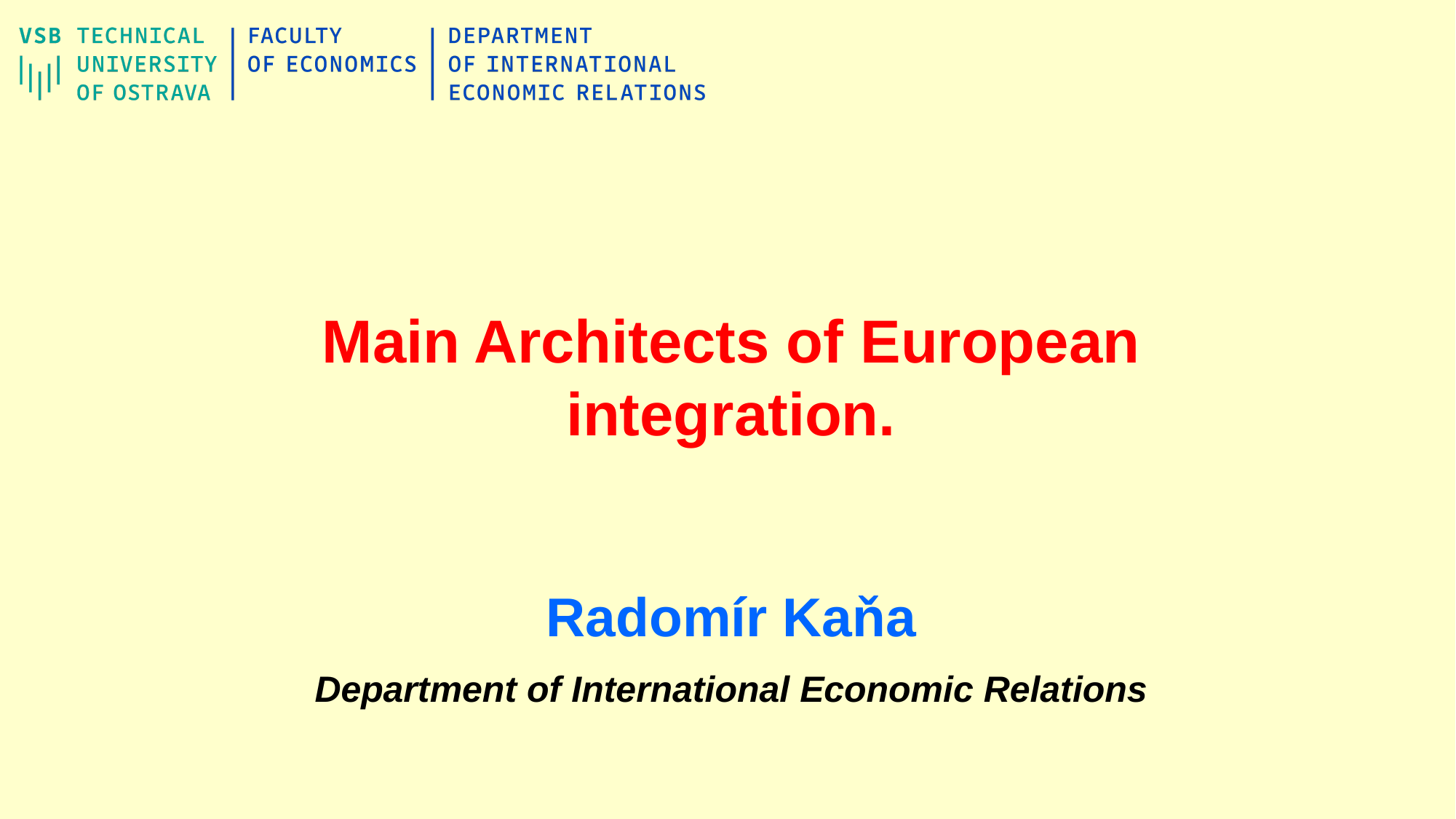

# Main Architects of European integration.
Radomír Kaňa
Department of International Economic Relations